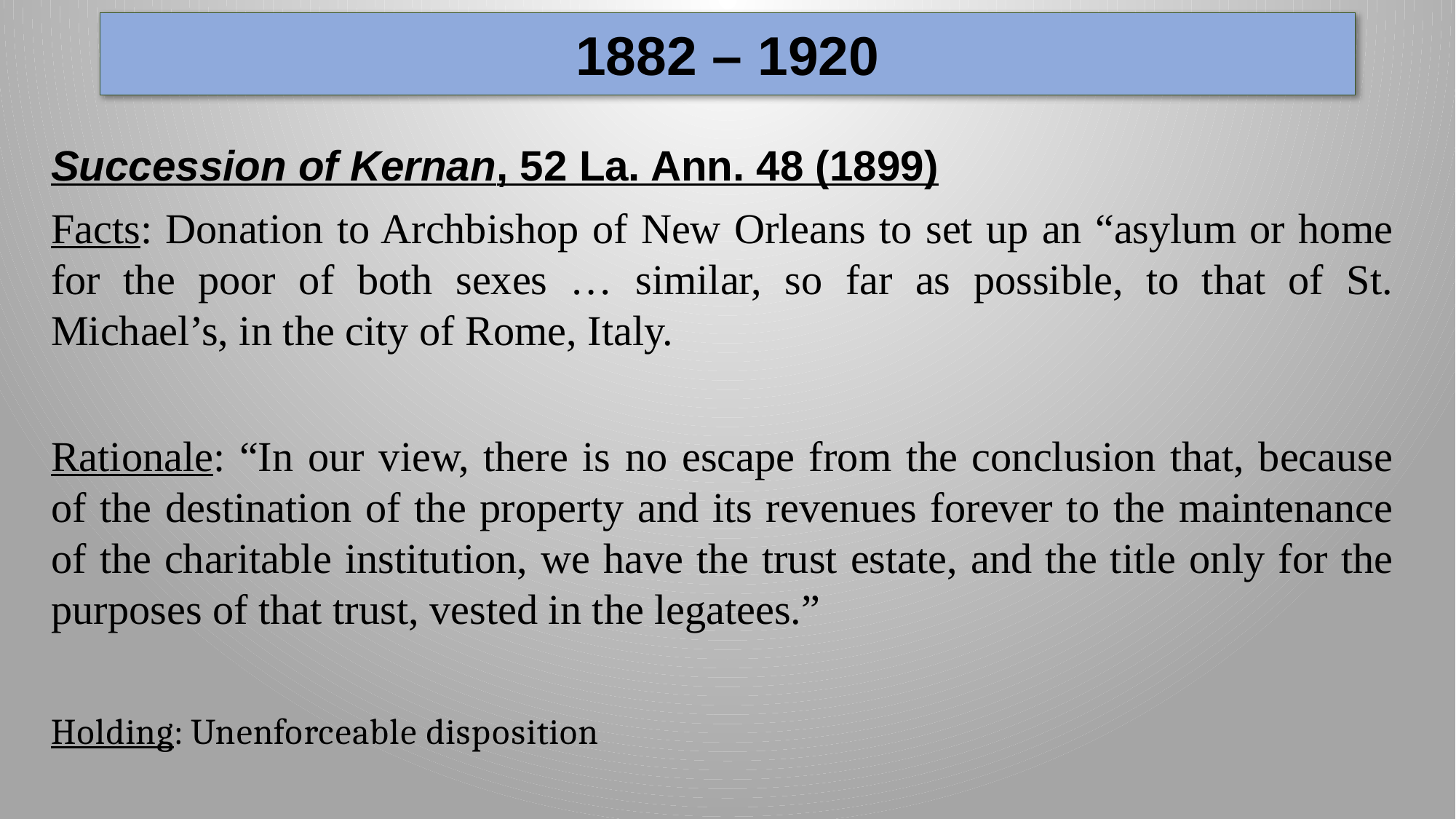

1882 – 1920
Succession of Kernan, 52 La. Ann. 48 (1899)
Facts: Donation to Archbishop of New Orleans to set up an “asylum or home for the poor of both sexes … similar, so far as possible, to that of St. Michael’s, in the city of Rome, Italy.

Rationale: “In our view, there is no escape from the conclusion that, because of the destination of the property and its revenues forever to the maintenance of the charitable institution, we have the trust estate, and the title only for the purposes of that trust, vested in the legatees.”

Holding: Unenforceable disposition